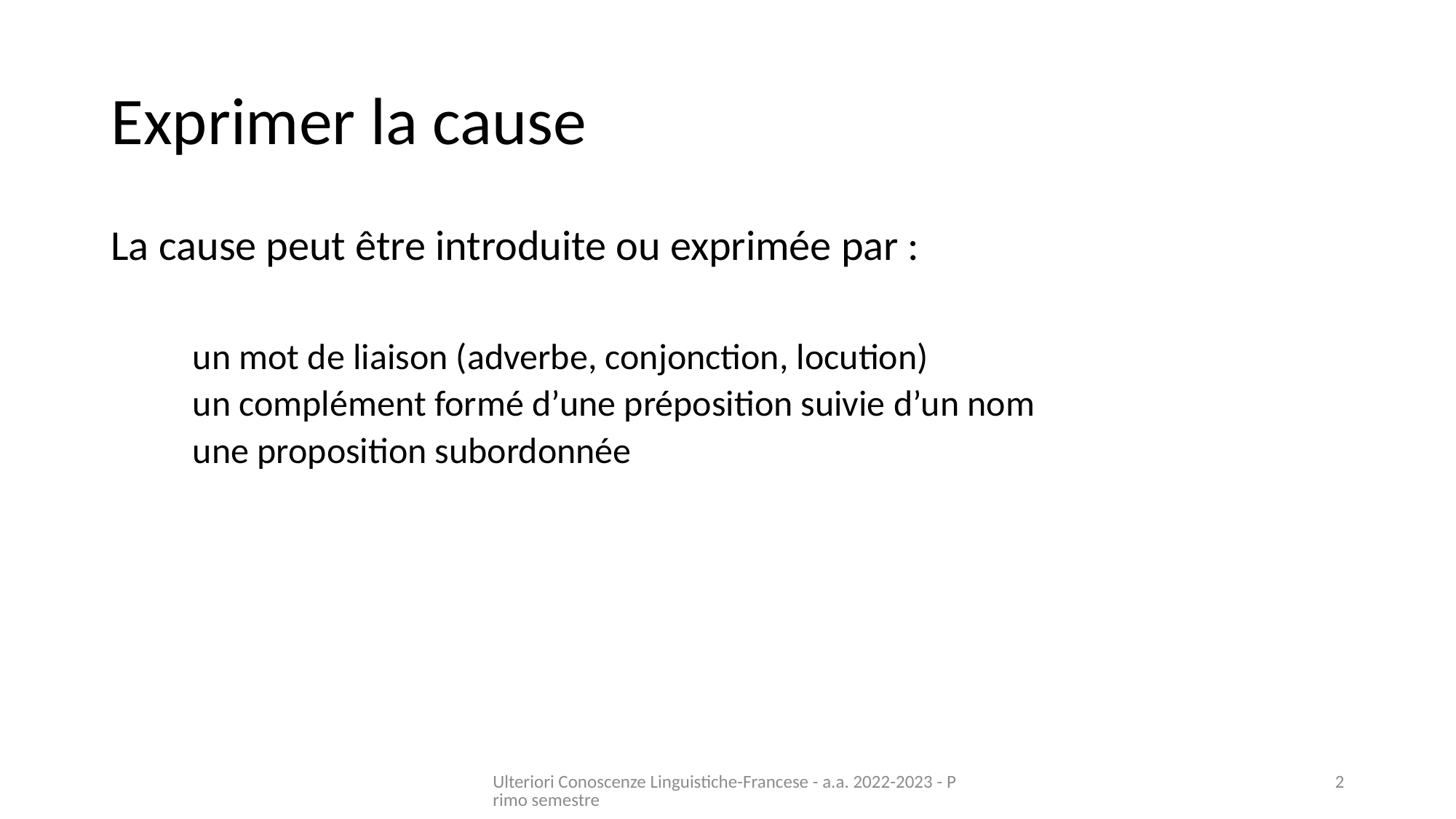

# Exprimer la cause
La cause peut être introduite ou exprimée par :

un mot de liaison (adverbe, conjonction, locution)
un complément formé d’une préposition suivie d’un nom
une proposition subordonnée
Ulteriori Conoscenze Linguistiche-Francese - a.a. 2022-2023 - Primo semestre
2